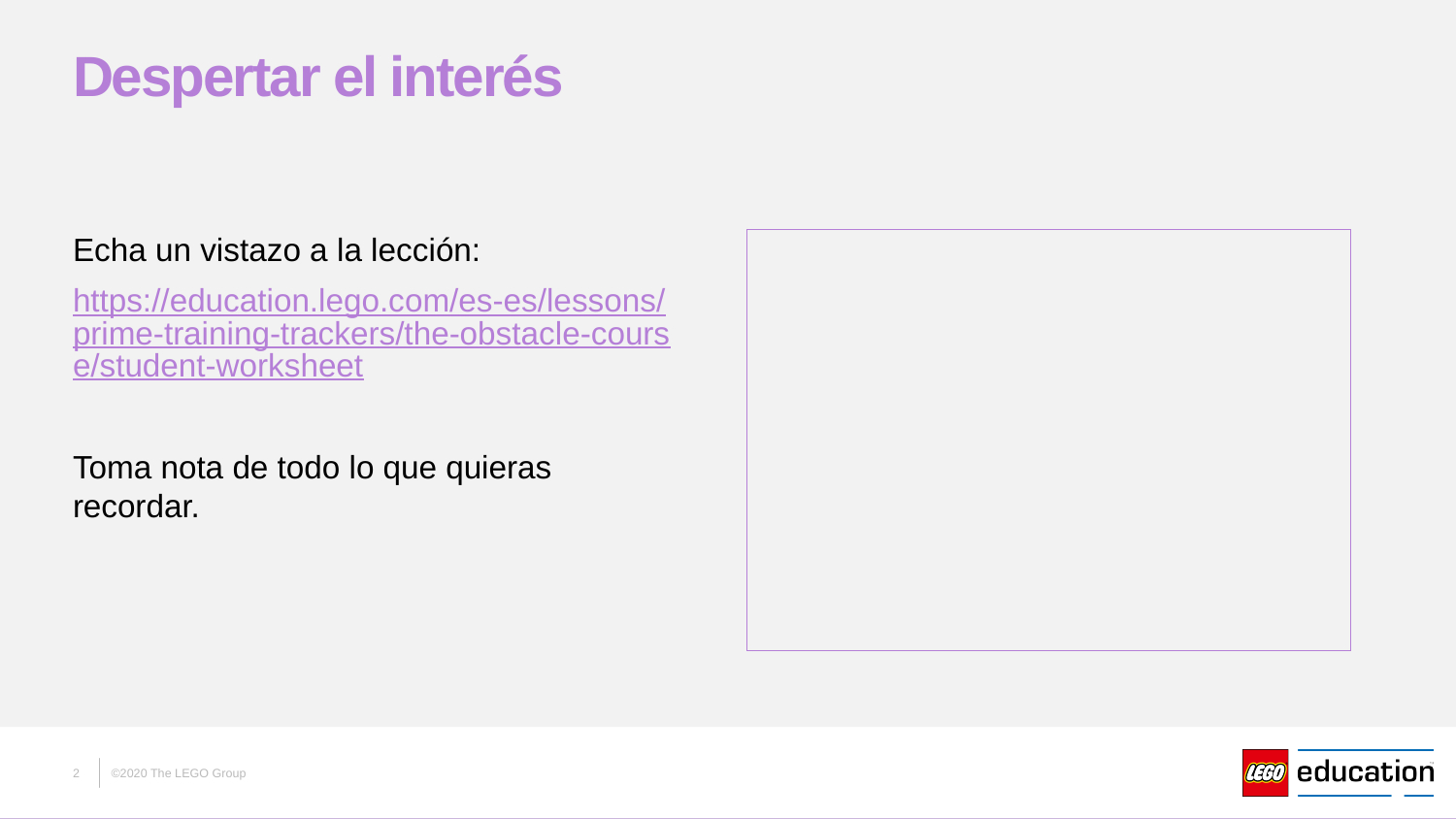

# Despertar el interés
Echa un vistazo a la lección:
https://education.lego.com/es-es/lessons/prime-training-trackers/the-obstacle-course/student-worksheet

Toma nota de todo lo que quieras recordar.

2